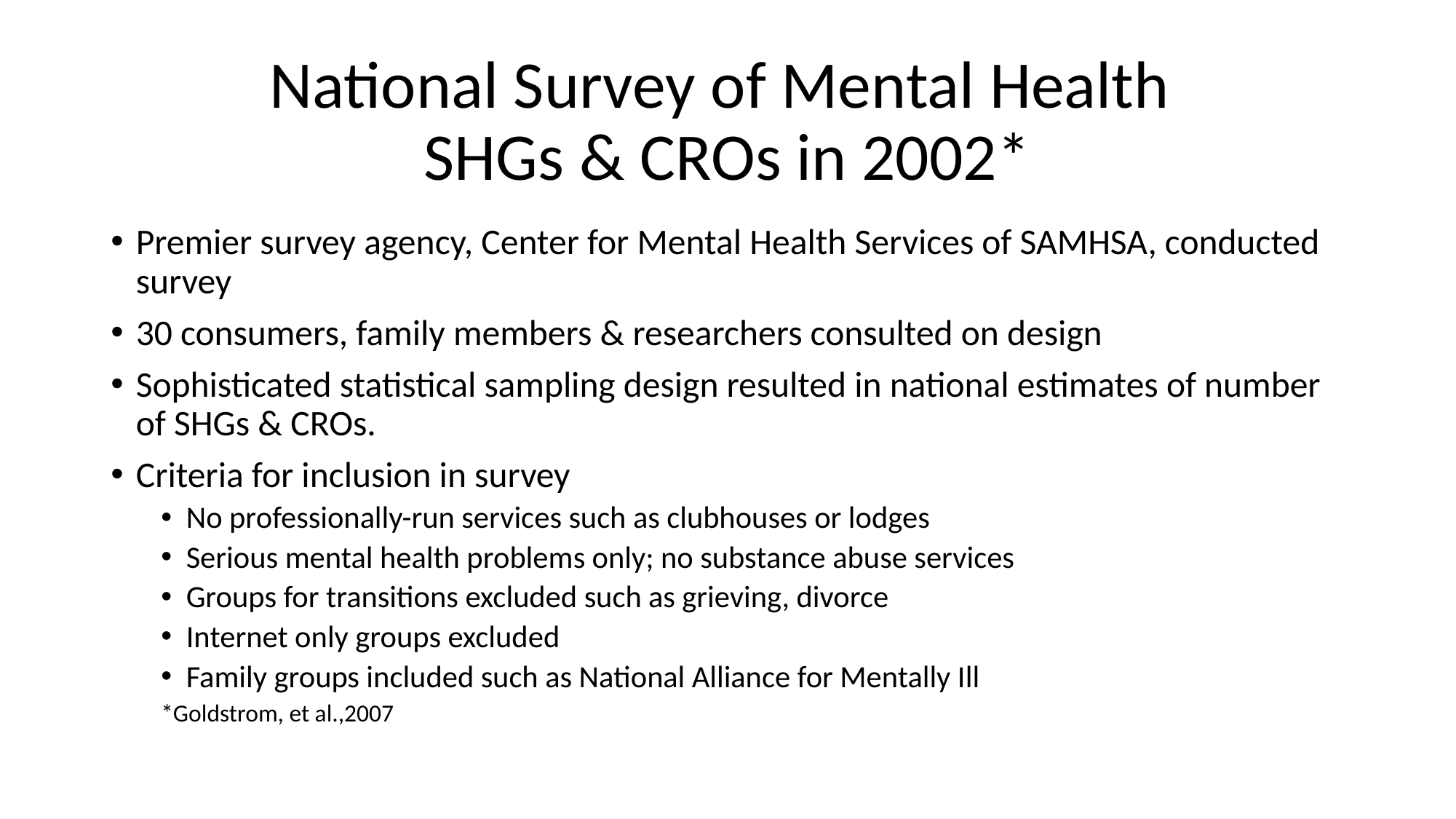

# National Survey of Mental Health SHGs & CROs in 2002*
Premier survey agency, Center for Mental Health Services of SAMHSA, conducted survey
30 consumers, family members & researchers consulted on design
Sophisticated statistical sampling design resulted in national estimates of number of SHGs & CROs.
Criteria for inclusion in survey
No professionally-run services such as clubhouses or lodges
Serious mental health problems only; no substance abuse services
Groups for transitions excluded such as grieving, divorce
Internet only groups excluded
Family groups included such as National Alliance for Mentally Ill
*Goldstrom, et al.,2007